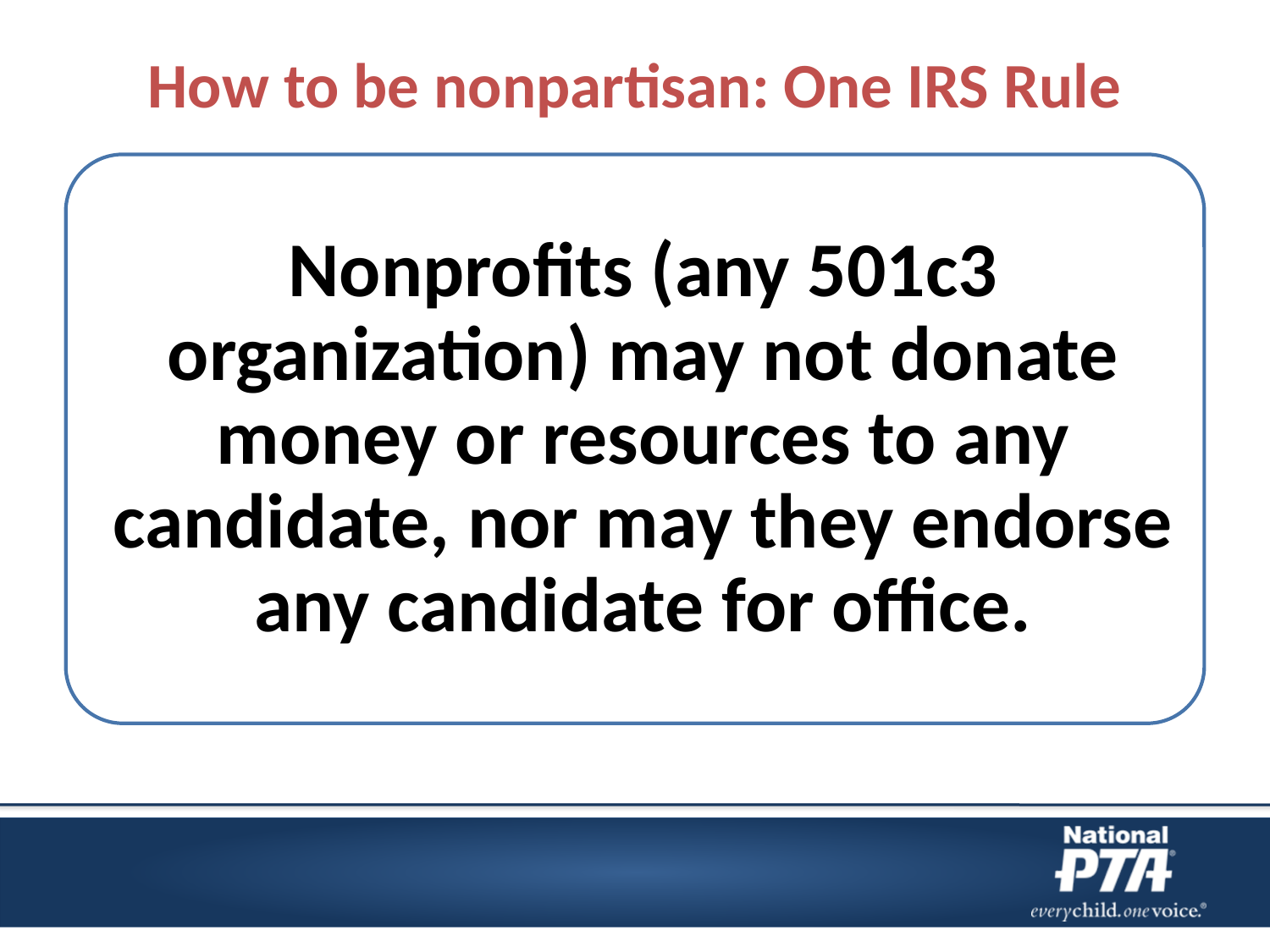

# How to be nonpartisan: One IRS Rule
Nonprofits (any 501c3 organization) may not donate money or resources to any candidate, nor may they endorse any candidate for office.